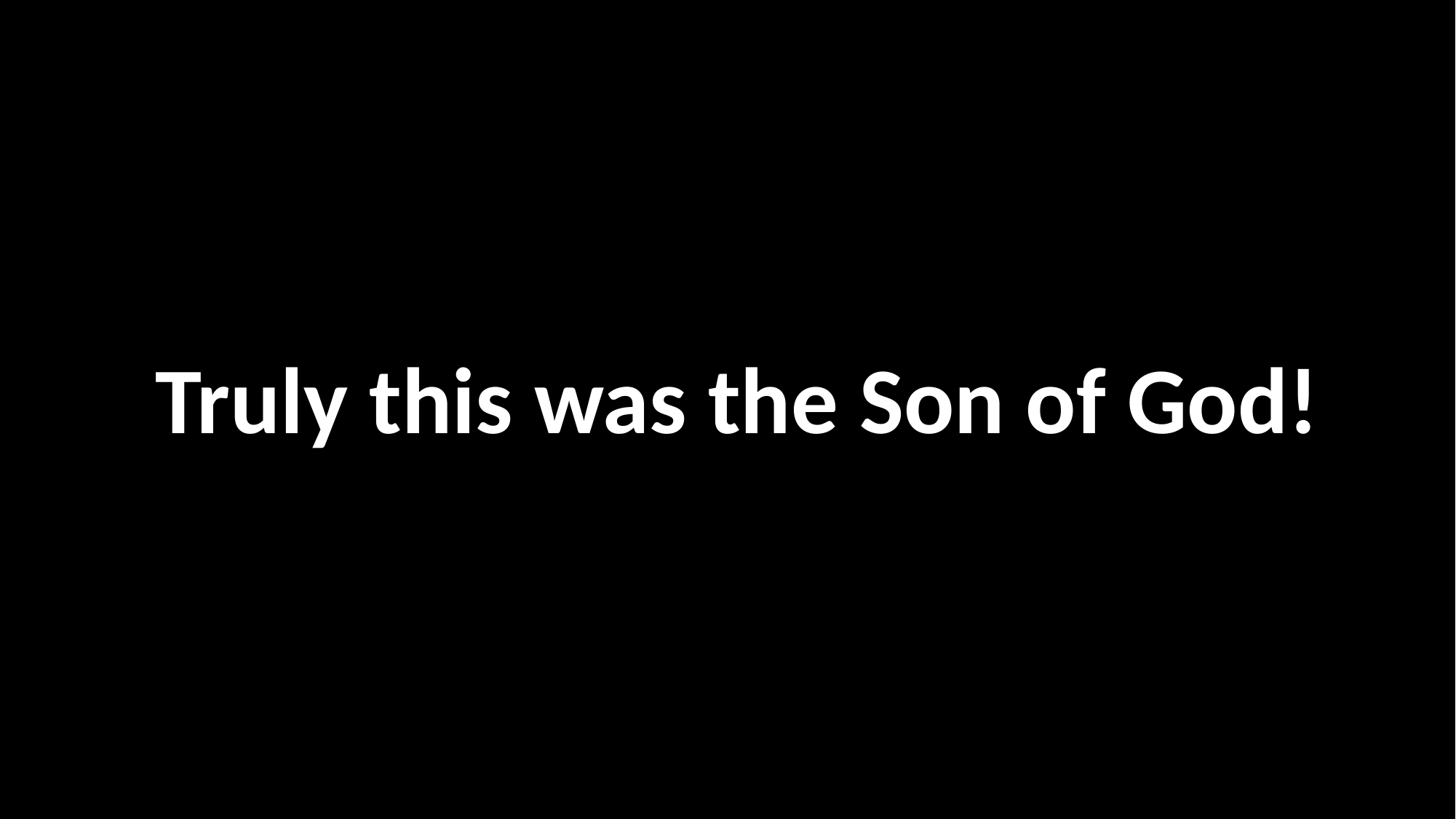

Truly this was the Son of God!